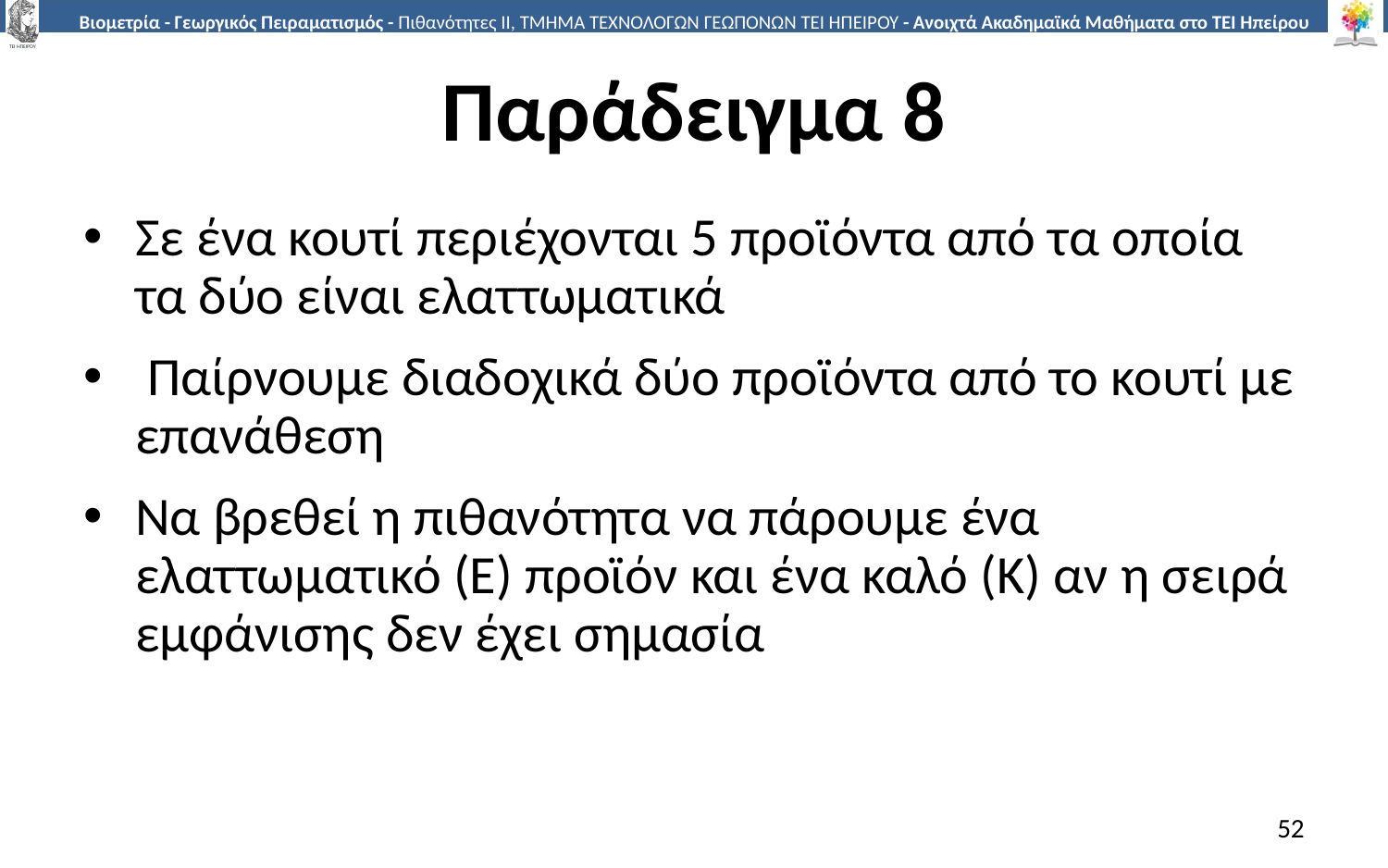

# Παράδειγμα 8
Σε ένα κουτί περιέχονται 5 προϊόντα από τα οποία τα δύο είναι ελαττωματικά
 Παίρνουμε διαδοχικά δύο προϊόντα από το κουτί με επανάθεση
Να βρεθεί η πιθανότητα να πάρουμε ένα ελαττωματικό (Ε) προϊόν και ένα καλό (Κ) αν η σειρά εμφάνισης δεν έχει σημασία

52